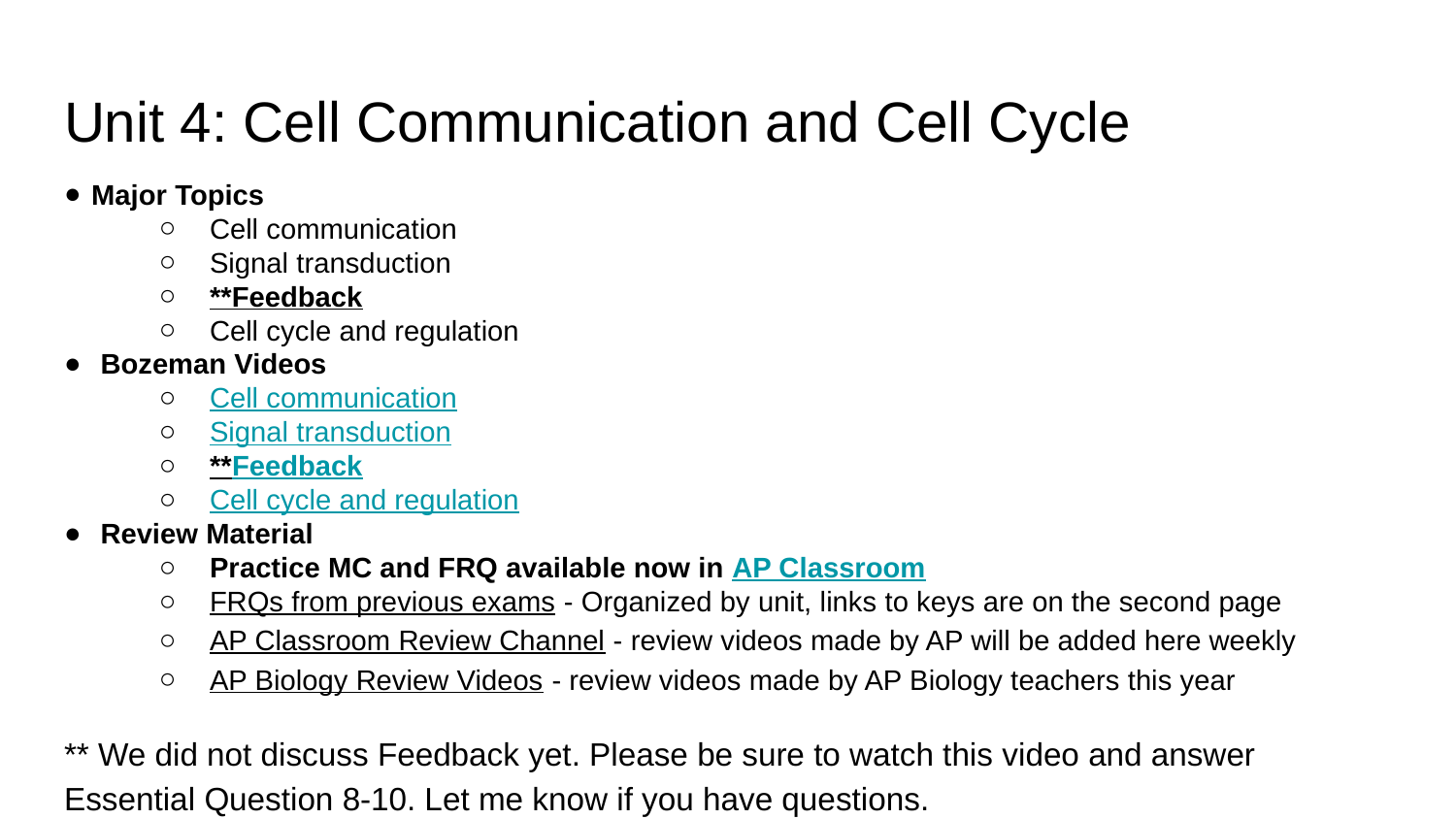

# Unit 4: Cell Communication and Cell Cycle
Major Topics
Cell communication
Signal transduction
**Feedback
Cell cycle and regulation
Bozeman Videos
Cell communication
Signal transduction
**Feedback
Cell cycle and regulation
Review Material
Practice MC and FRQ available now in AP Classroom
FRQs from previous exams - Organized by unit, links to keys are on the second page
AP Classroom Review Channel - review videos made by AP will be added here weekly
AP Biology Review Videos - review videos made by AP Biology teachers this year
** We did not discuss Feedback yet. Please be sure to watch this video and answer Essential Question 8-10. Let me know if you have questions.